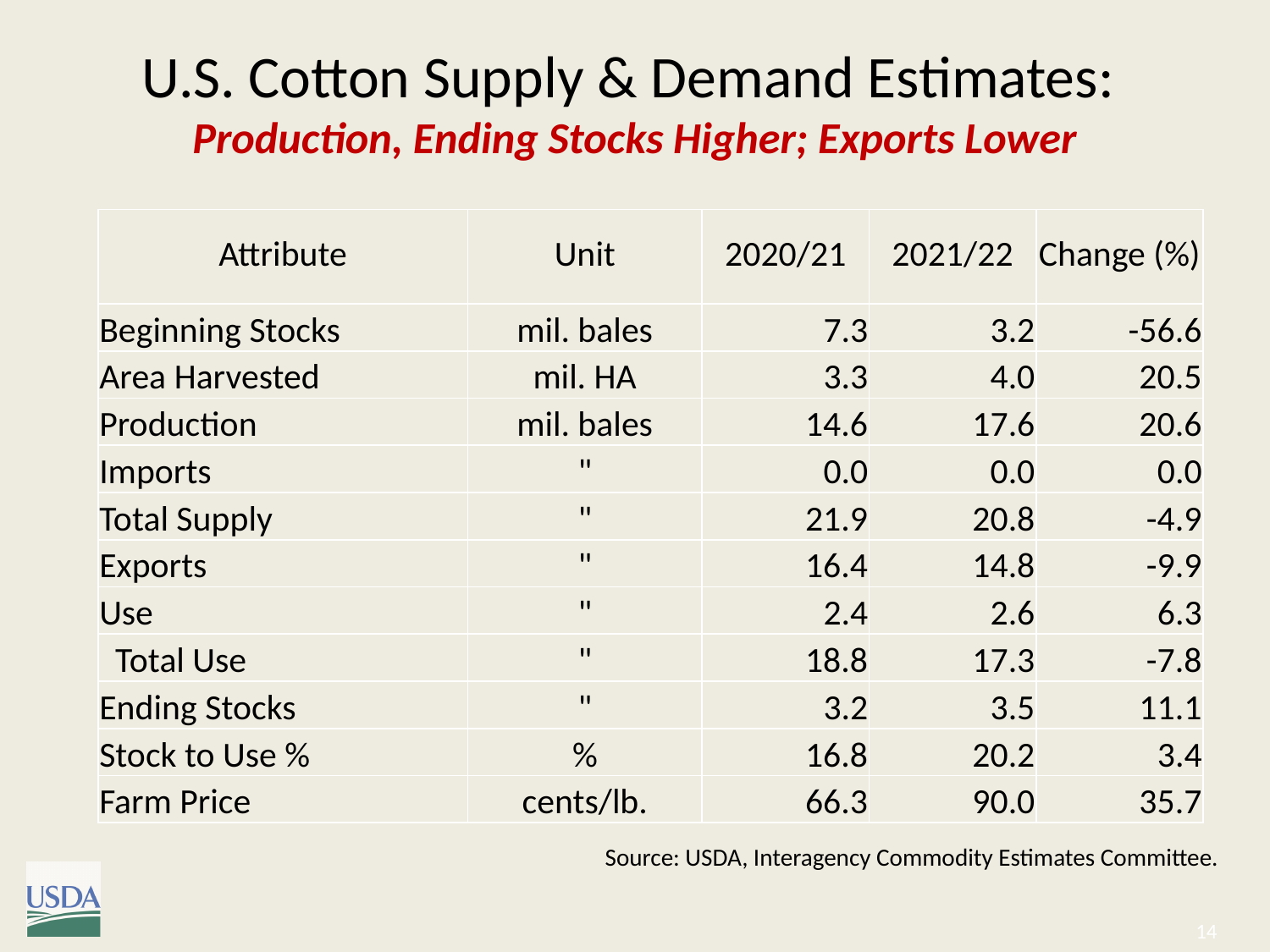

# U.S. Cotton Supply & Demand Estimates: Production, Ending Stocks Higher; Exports Lower
| Attribute | Unit | 2020/21 | 2021/22 | Change (%) |
| --- | --- | --- | --- | --- |
| Beginning Stocks | mil. bales | 7.3 | 3.2 | -56.6 |
| Area Harvested | mil. HA | 3.3 | 4.0 | 20.5 |
| Production | mil. bales | 14.6 | 17.6 | 20.6 |
| Imports | " | 0.0 | 0.0 | 0.0 |
| Total Supply | " | 21.9 | 20.8 | -4.9 |
| Exports | " | 16.4 | 14.8 | -9.9 |
| Use | " | 2.4 | 2.6 | 6.3 |
| Total Use | " | 18.8 | 17.3 | -7.8 |
| Ending Stocks | " | 3.2 | 3.5 | 11.1 |
| Stock to Use % | % | 16.8 | 20.2 | 3.4 |
| Farm Price | cents/lb. | 66.3 | 90.0 | 35.7 |
Source: USDA, Interagency Commodity Estimates Committee.